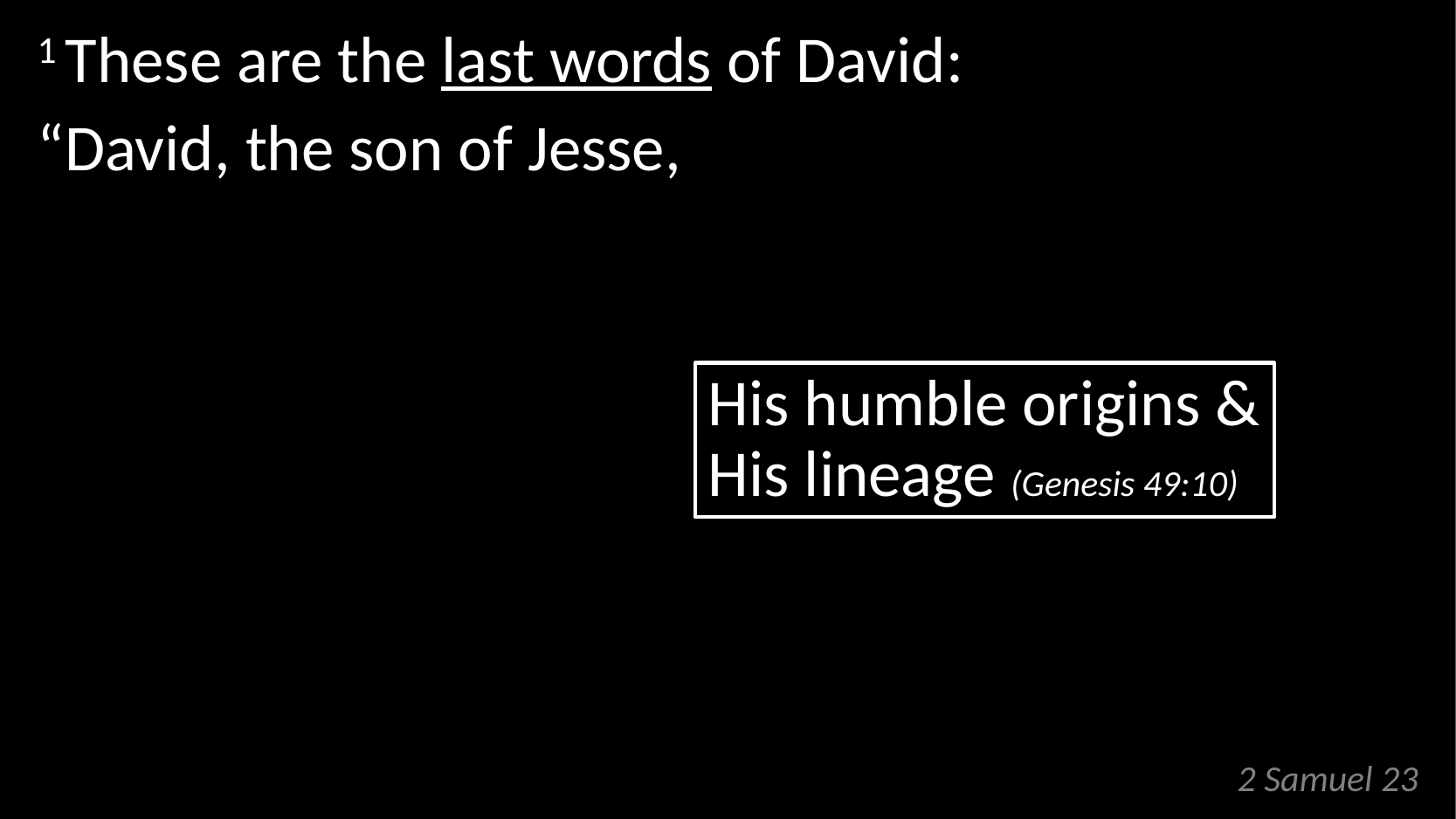

1 These are the last words of David:
“David, the son of Jesse,

His humble origins &
His lineage (Genesis 49:10)
# 2 Samuel 23